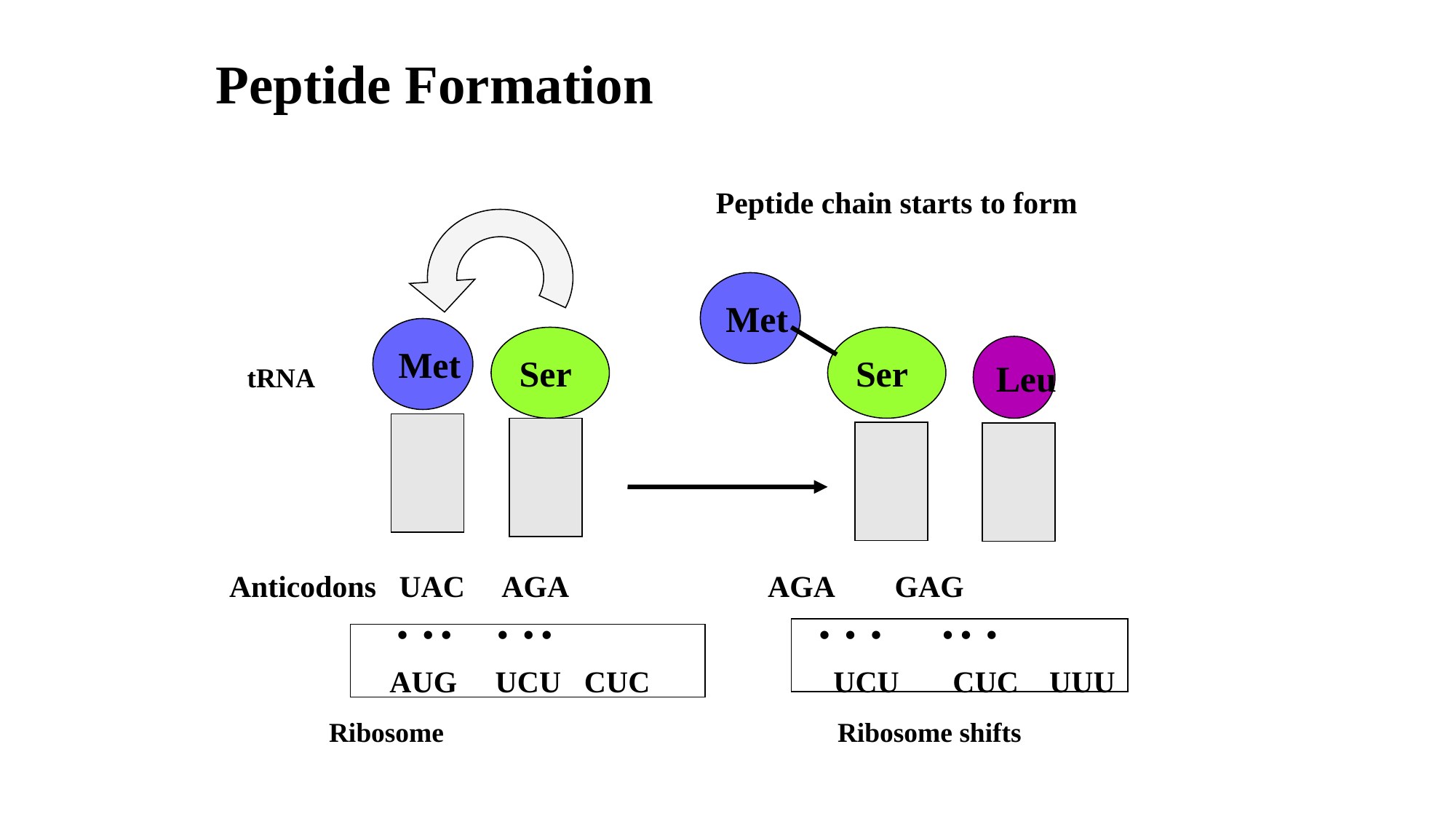

# Peptide Formation
					   Peptide chain starts to form

Anticodons   UAC     AGA		          AGA        GAG
                      •  • •      •  • •                                   •  •  •        • •  •
                     AUG     UCU   CUC                        UCU       CUC    UUU

Met
Met
Ser

Ser
Leu
tRNA

Ribosome                                                         Ribosome shifts
36